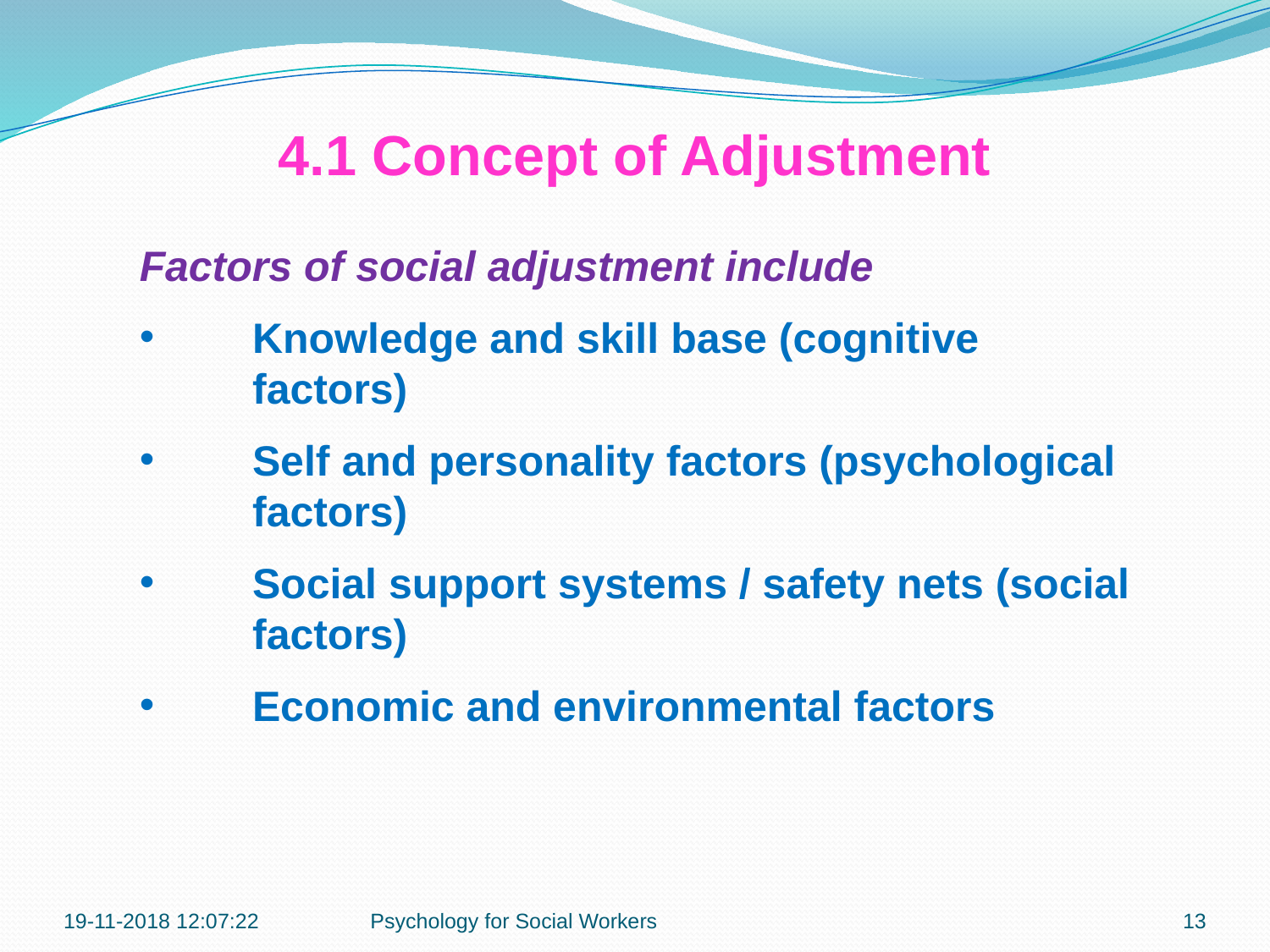

4.1 Concept of Adjustment
Factors of social adjustment include
Knowledge and skill base (cognitive factors)
Self and personality factors (psychological factors)
Social support systems / safety nets (social factors)
Economic and environmental factors
19-11-2018 12:07:22
Psychology for Social Workers
13